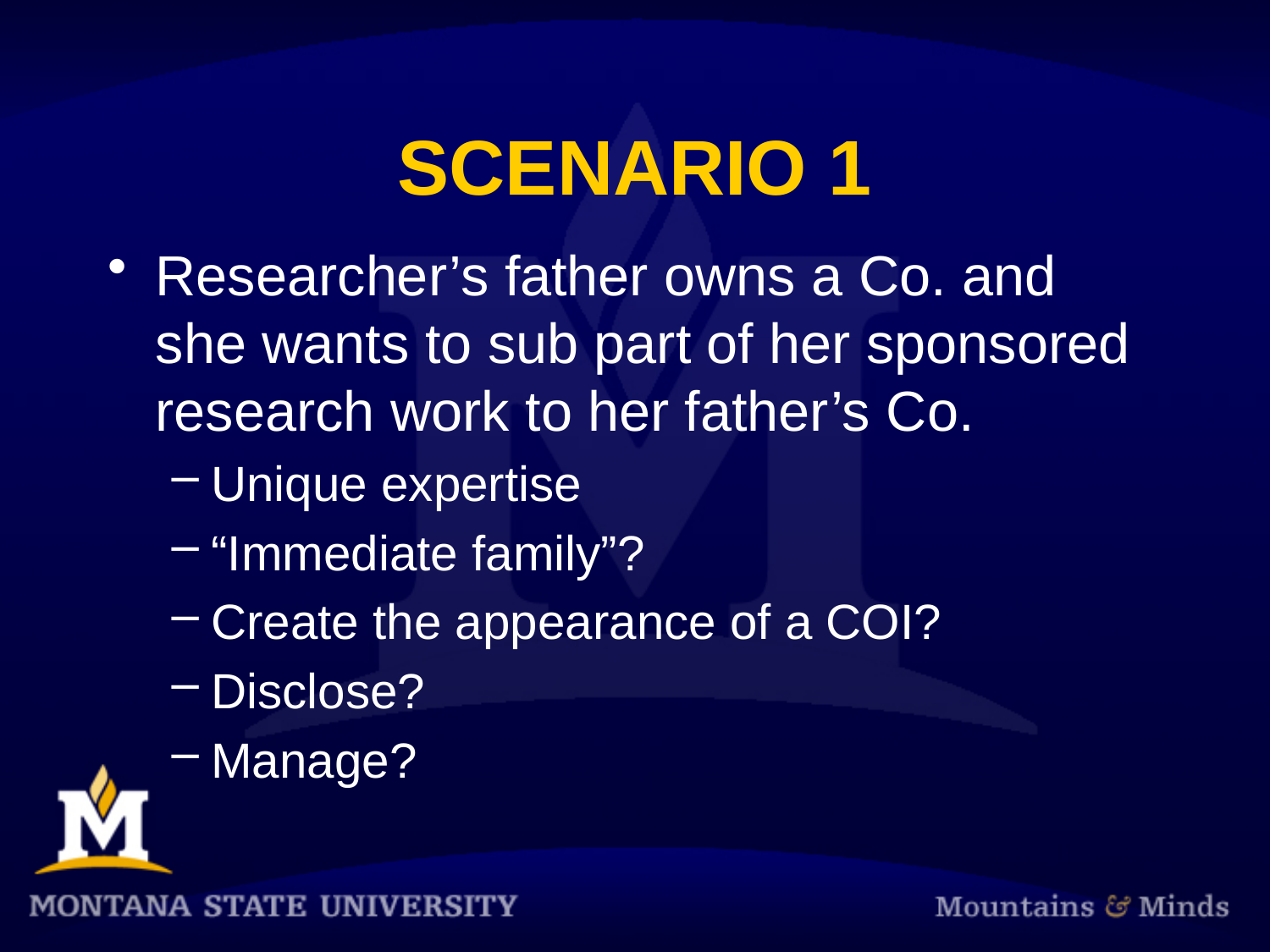

# SCENARIO 1
Researcher’s father owns a Co. and she wants to sub part of her sponsored research work to her father’s Co.
Unique expertise
“Immediate family”?
Create the appearance of a COI?
Disclose?
Manage?